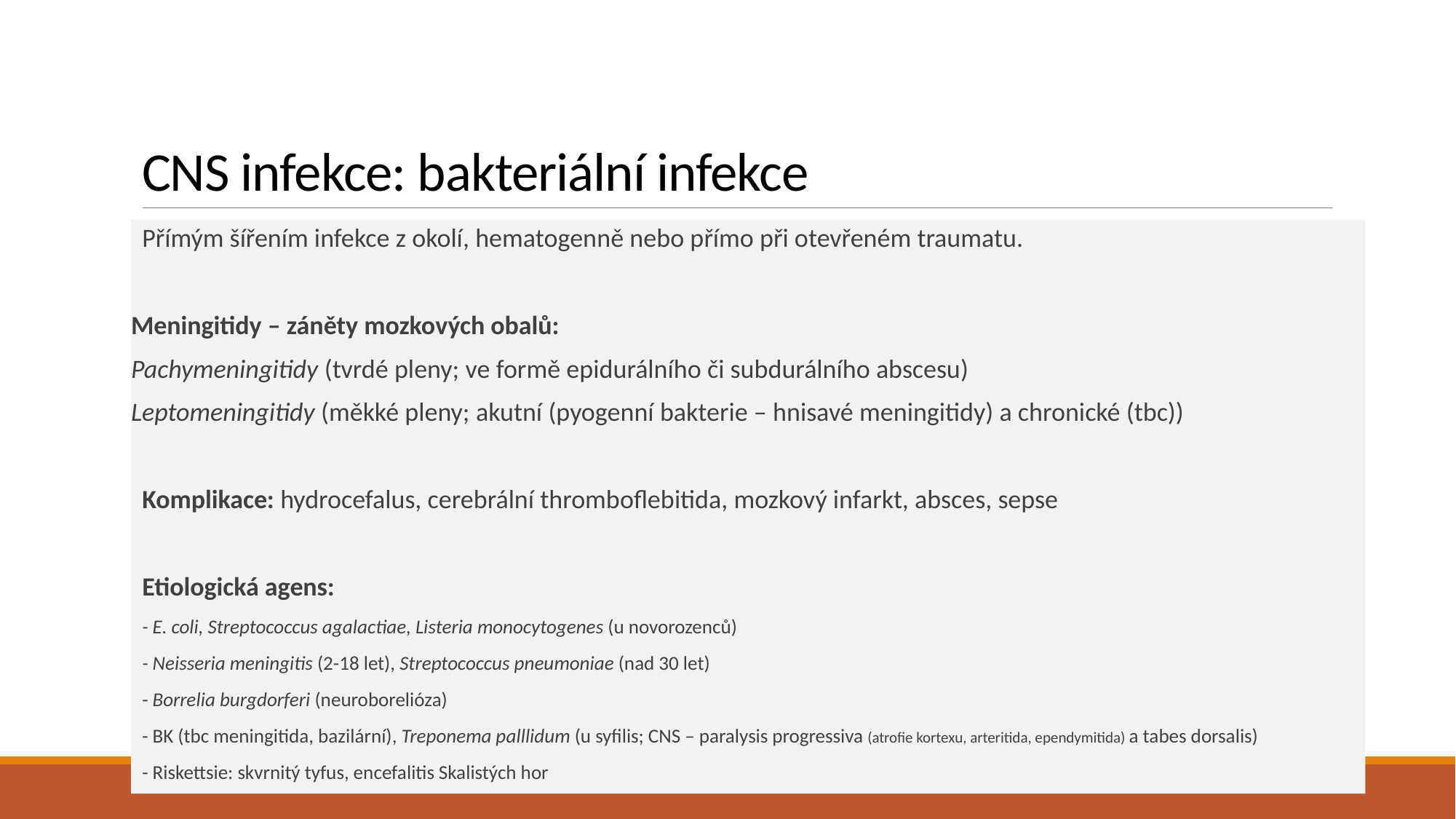

# CNS infekce: bakteriální infekce
Přímým šířením infekce z okolí, hematogenně nebo přímo při otevřeném traumatu.

Meningitidy – záněty mozkových obalů:
Pachymeningitidy (tvrdé pleny; ve formě epidurálního či subdurálního abscesu)
Leptomeningitidy (měkké pleny; akutní (pyogenní bakterie – hnisavé meningitidy) a chronické (tbc))

Komplikace: hydrocefalus, cerebrální thromboflebitida, mozkový infarkt, absces, sepse

Etiologická agens:
- E. coli, Streptococcus agalactiae, Listeria monocytogenes (u novorozenců)
- Neisseria meningitis (2-18 let), Streptococcus pneumoniae (nad 30 let)
- Borrelia burgdorferi (neuroborelióza)
- BK (tbc meningitida, bazilární), Treponema palllidum (u syfilis; CNS – paralysis progressiva (atrofie kortexu, arteritida, ependymitida) a tabes dorsalis)
- Riskettsie: skvrnitý tyfus, encefalitis Skalistých hor